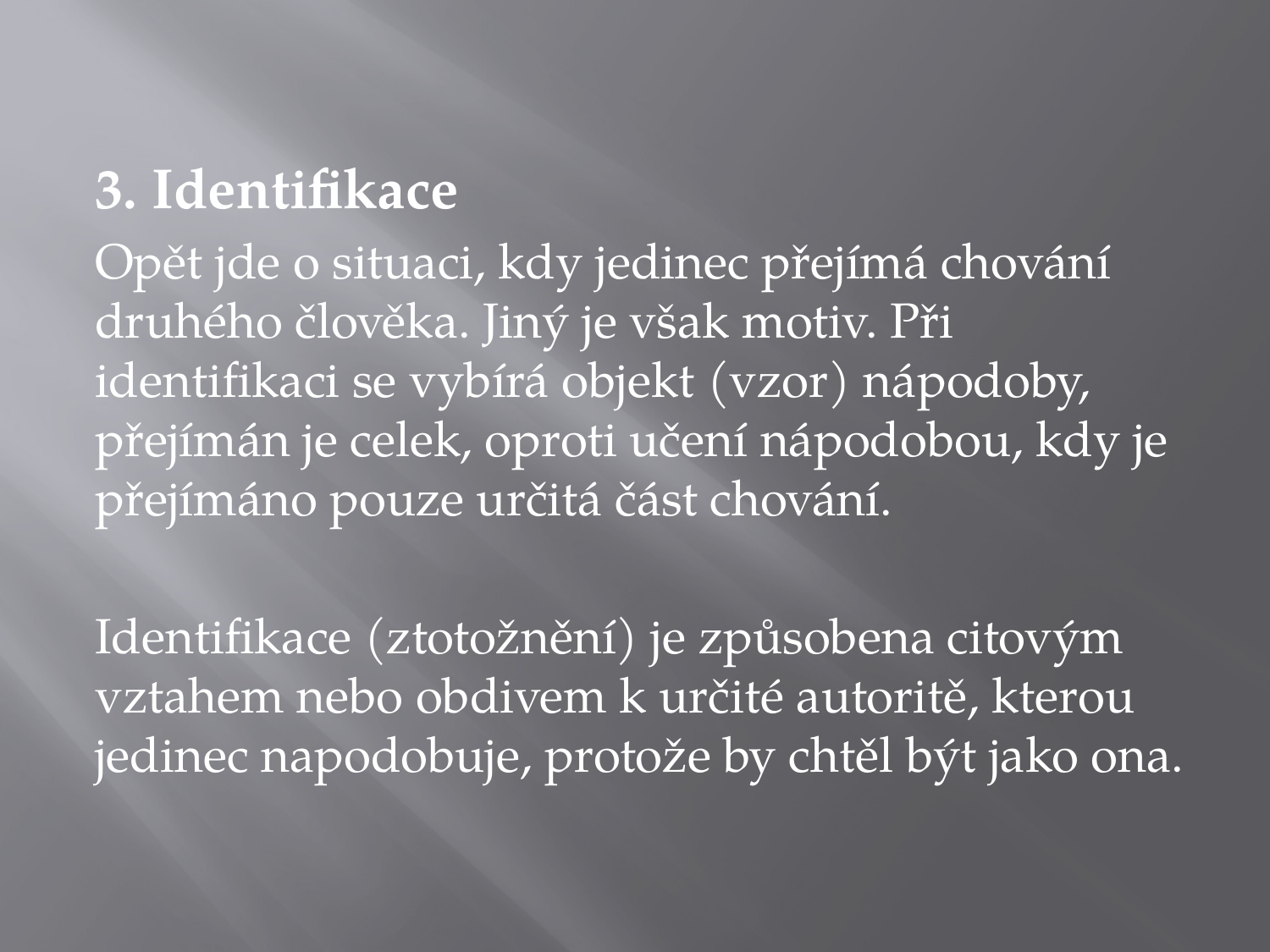

#
3. Identifikace
Opět jde o situaci, kdy jedinec přejímá chování druhého člověka. Jiný je však motiv. Při identifikaci se vybírá objekt (vzor) nápodoby, přejímán je celek, oproti učení nápodobou, kdy je přejímáno pouze určitá část chování.

Identifikace (ztotožnění) je způsobena citovým vztahem nebo obdivem k určité autoritě, kterou jedinec napodobuje, protože by chtěl být jako ona.